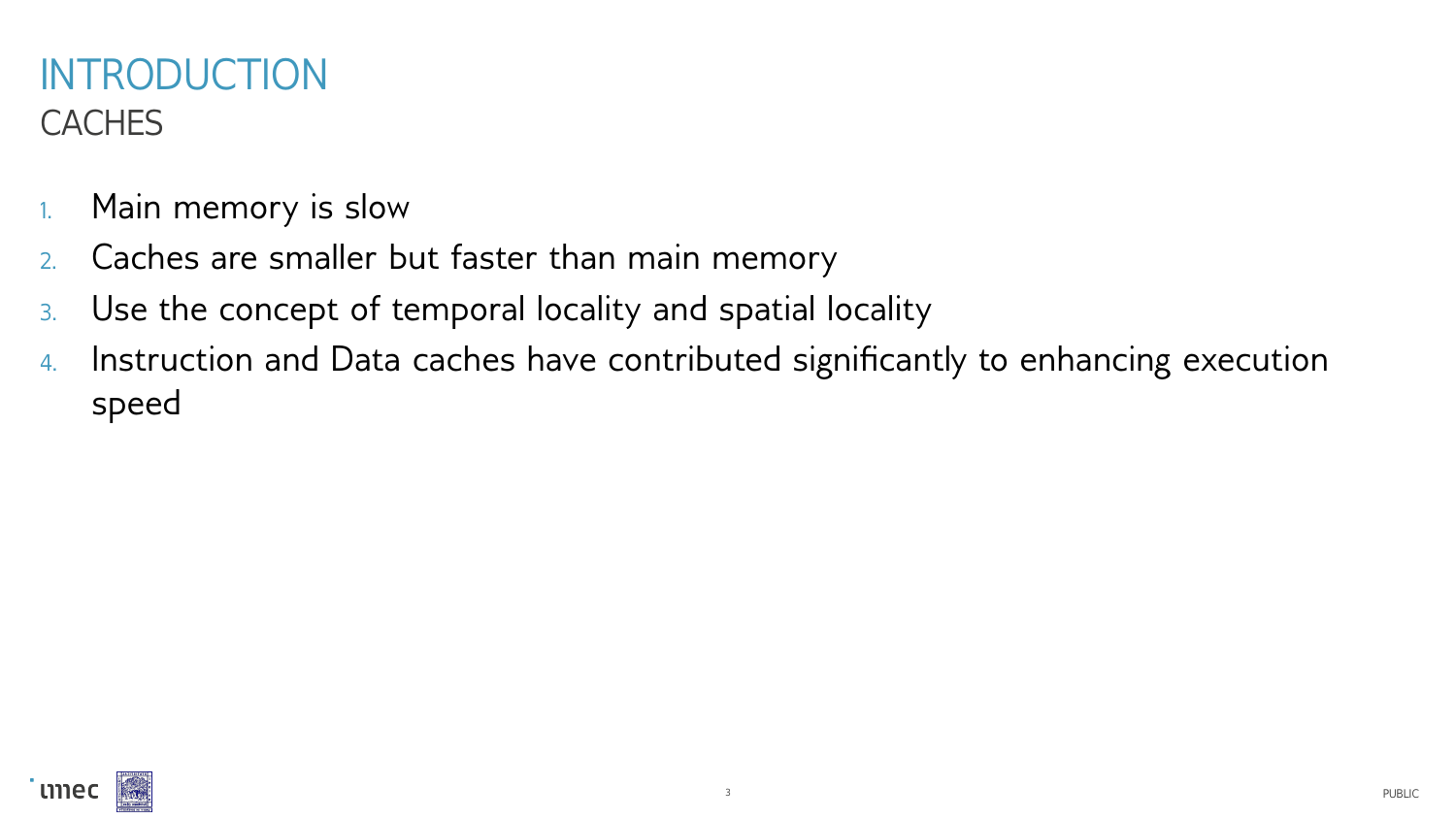

# Introduction
Caches
Main memory is slow
Caches are smaller but faster than main memory
Use the concept of temporal locality and spatial locality
Instruction and Data caches have contributed significantly to enhancing execution speed
3